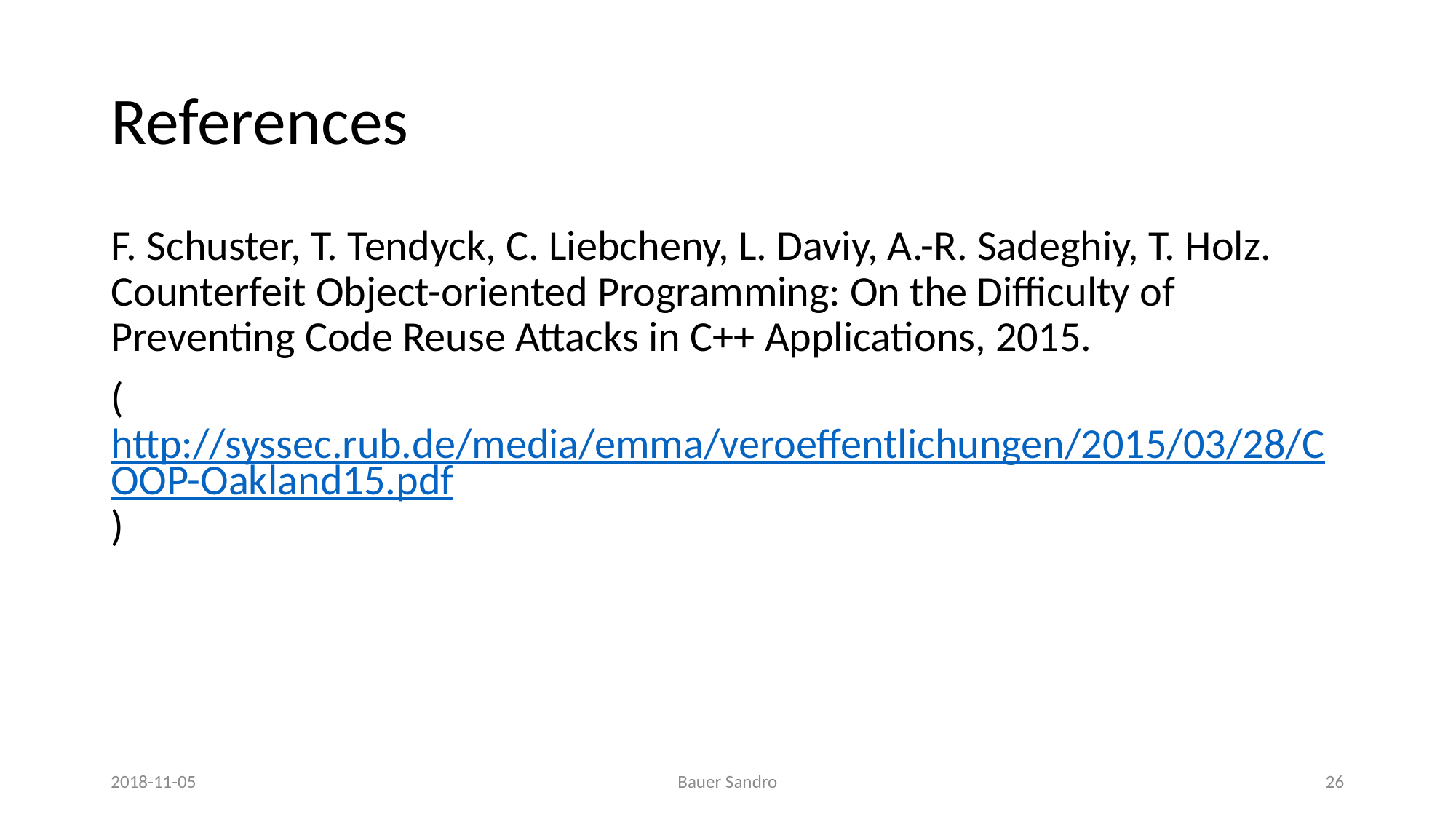

# References
F. Schuster, T. Tendyck, C. Liebcheny, L. Daviy, A.-R. Sadeghiy, T. Holz. Counterfeit Object-oriented Programming: On the Difficulty of Preventing Code Reuse Attacks in C++ Applications, 2015.
(http://syssec.rub.de/media/emma/veroeffentlichungen/2015/03/28/COOP-Oakland15.pdf)

2018-11-05
Bauer Sandro
26